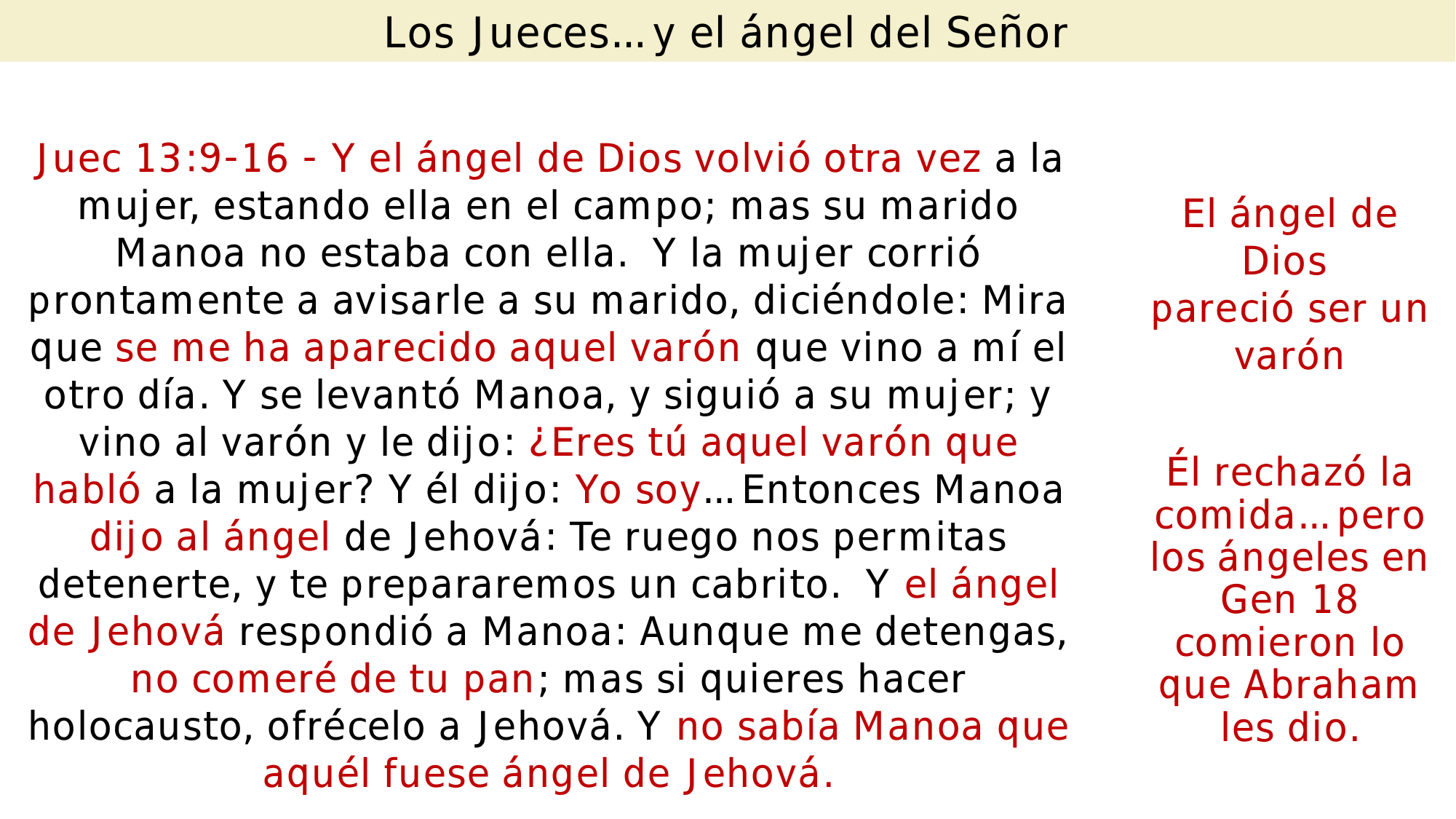

Los Jueces…y el ángel del Señor
Juec 13:9-16 - Y el ángel de Dios volvió otra vez a la mujer, estando ella en el campo; mas su marido Manoa no estaba con ella.  Y la mujer corrió prontamente a avisarle a su marido, diciéndole: Mira que se me ha aparecido aquel varón que vino a mí el otro día. Y se levantó Manoa, y siguió a su mujer; y vino al varón y le dijo: ¿Eres tú aquel varón que habló a la mujer? Y él dijo: Yo soy…Entonces Manoa dijo al ángel de Jehová: Te ruego nos permitas detenerte, y te prepararemos un cabrito.  Y el ángel de Jehová respondió a Manoa: Aunque me detengas, no comeré de tu pan; mas si quieres hacer holocausto, ofrécelo a Jehová. Y no sabía Manoa que aquél fuese ángel de Jehová.
El ángel de Dios
pareció ser un varón
Él rechazó la comida…pero los ángeles en Gen 18 comieron lo que Abraham les dio.